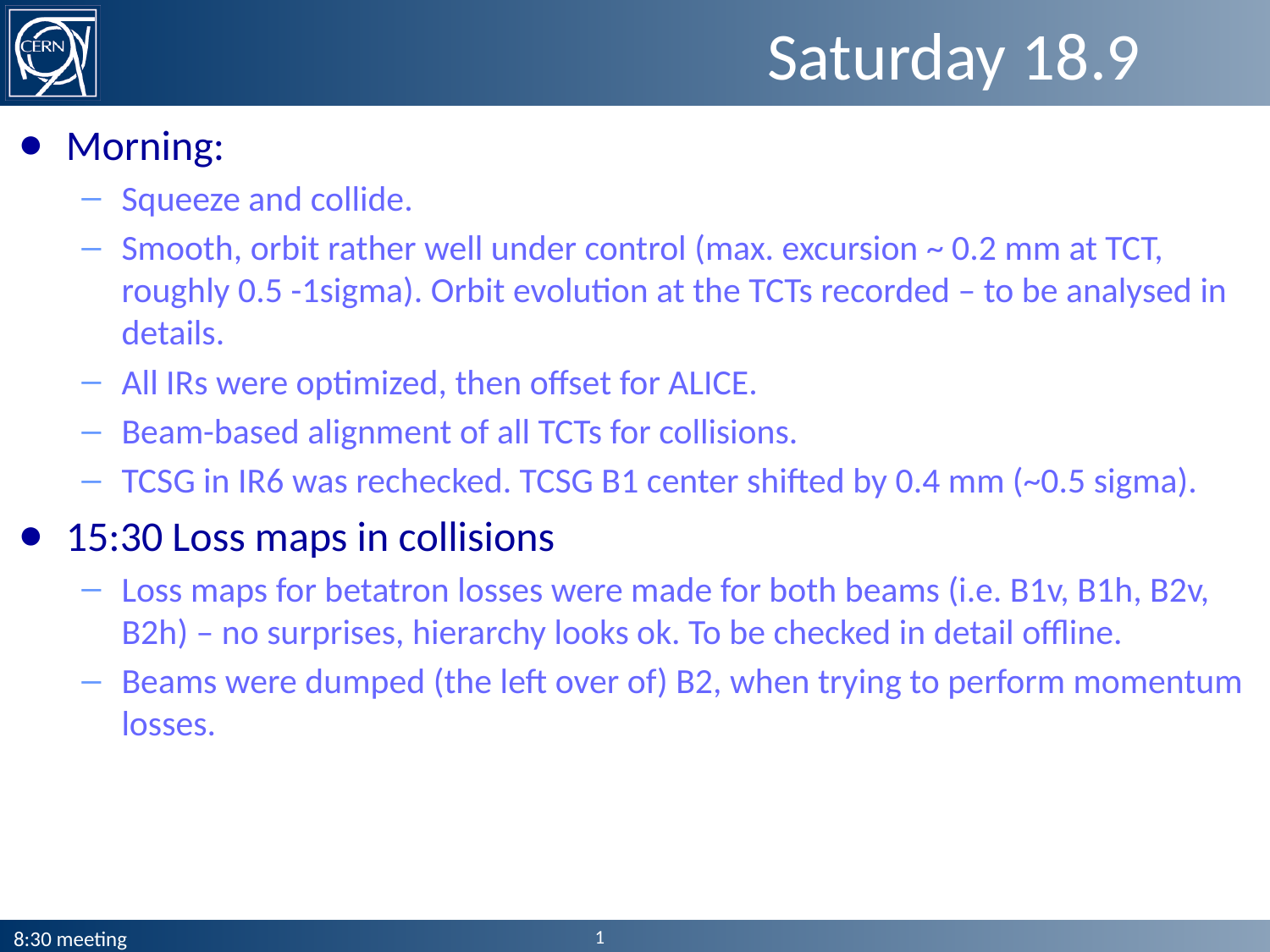

# Saturday 18.9
Morning:
Squeeze and collide.
Smooth, orbit rather well under control (max. excursion ~ 0.2 mm at TCT, roughly 0.5 -1sigma). Orbit evolution at the TCTs recorded – to be analysed in details.
All IRs were optimized, then offset for ALICE.
Beam-based alignment of all TCTs for collisions.
TCSG in IR6 was rechecked. TCSG B1 center shifted by 0.4 mm (~0.5 sigma).
15:30 Loss maps in collisions
Loss maps for betatron losses were made for both beams (i.e. B1v, B1h, B2v, B2h) – no surprises, hierarchy looks ok. To be checked in detail offline.
Beams were dumped (the left over of) B2, when trying to perform momentum losses.
1
8:30 meeting